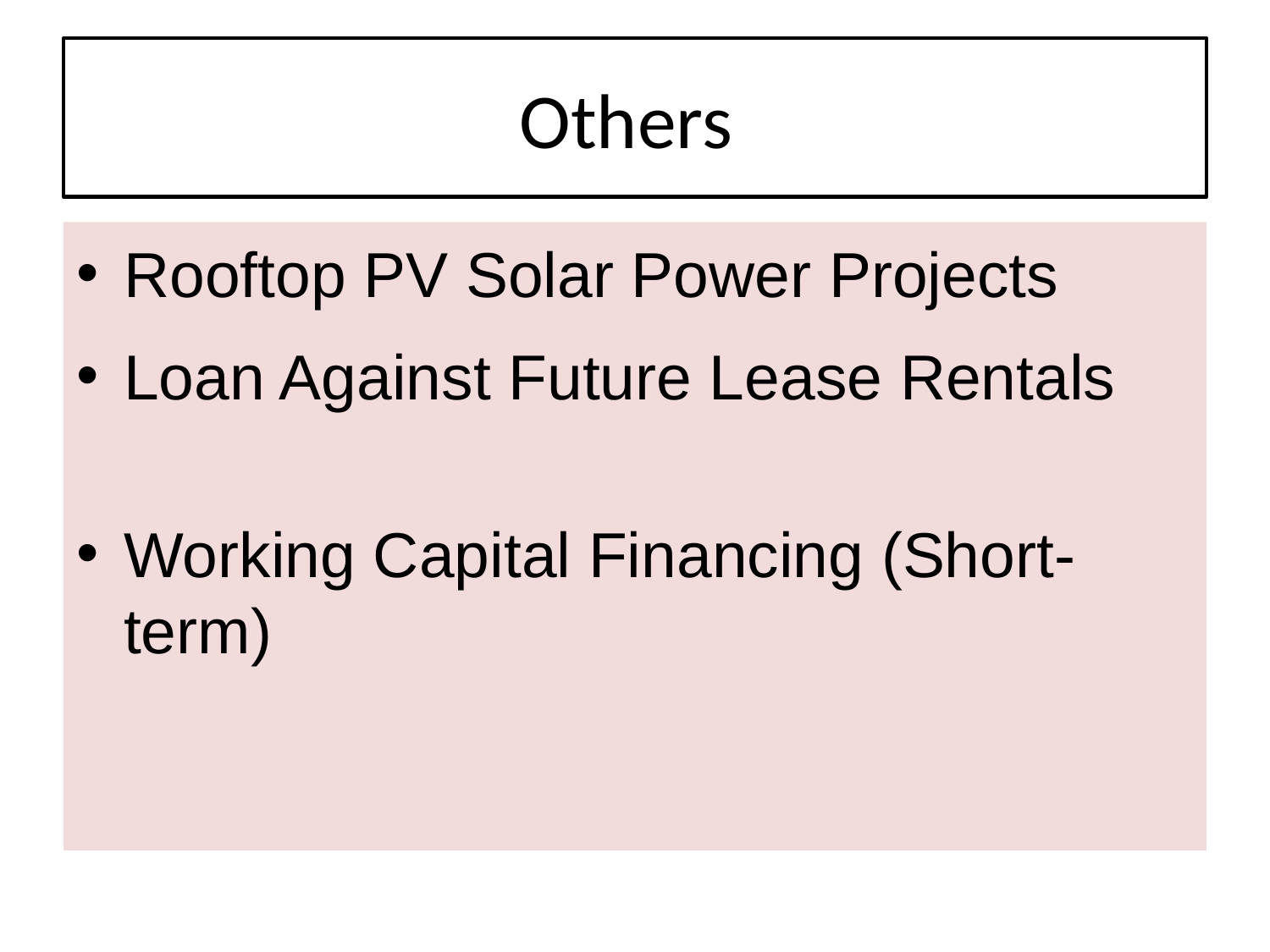

# Others
Rooftop PV Solar Power Projects
Loan Against Future Lease Rentals

Working Capital Financing (Short-term)